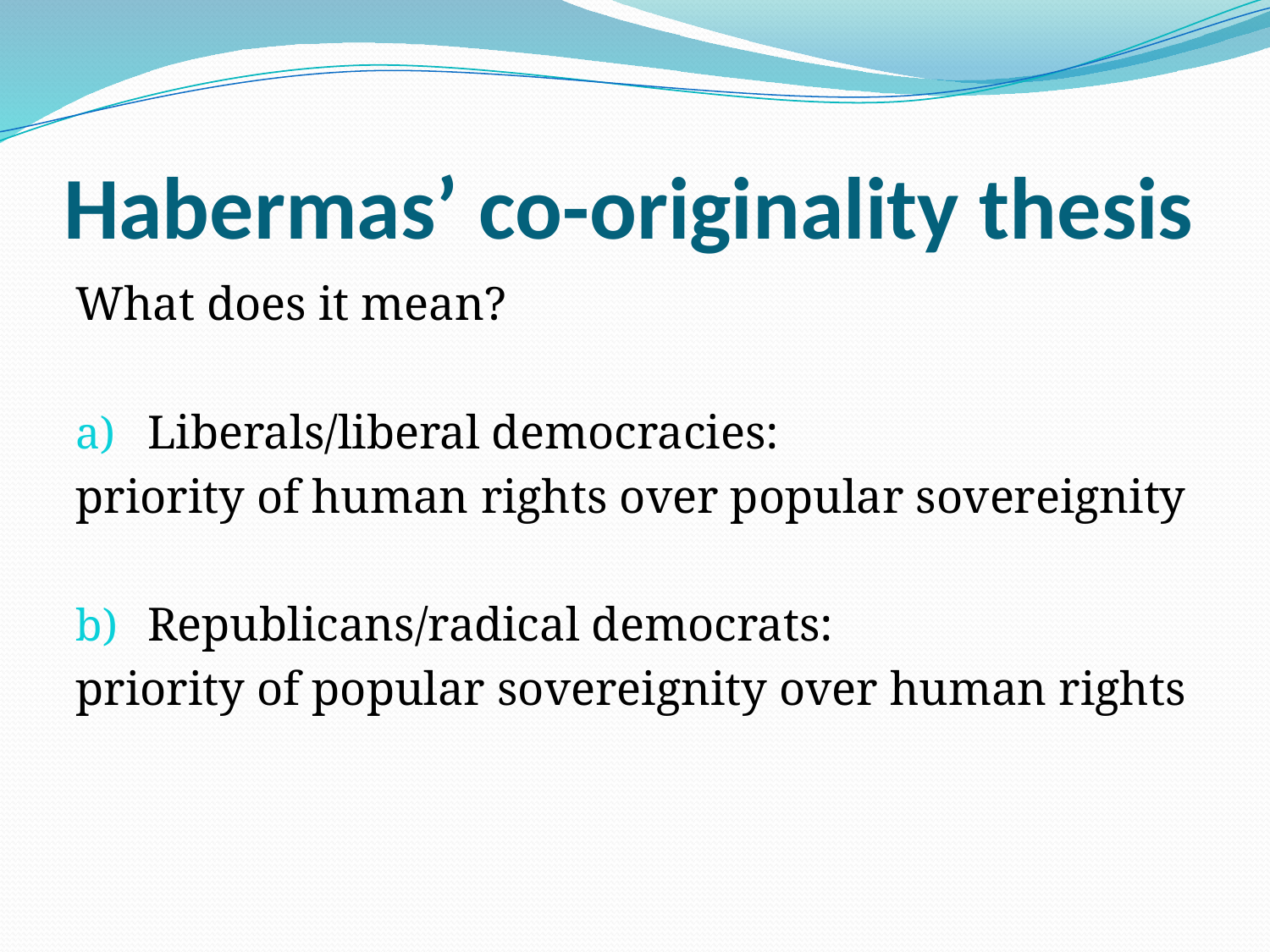

# Habermas’ co-originality thesis
What does it mean?

Liberals/liberal democracies:
priority of human rights over popular sovereignity

Republicans/radical democrats:
priority of popular sovereignity over human rights